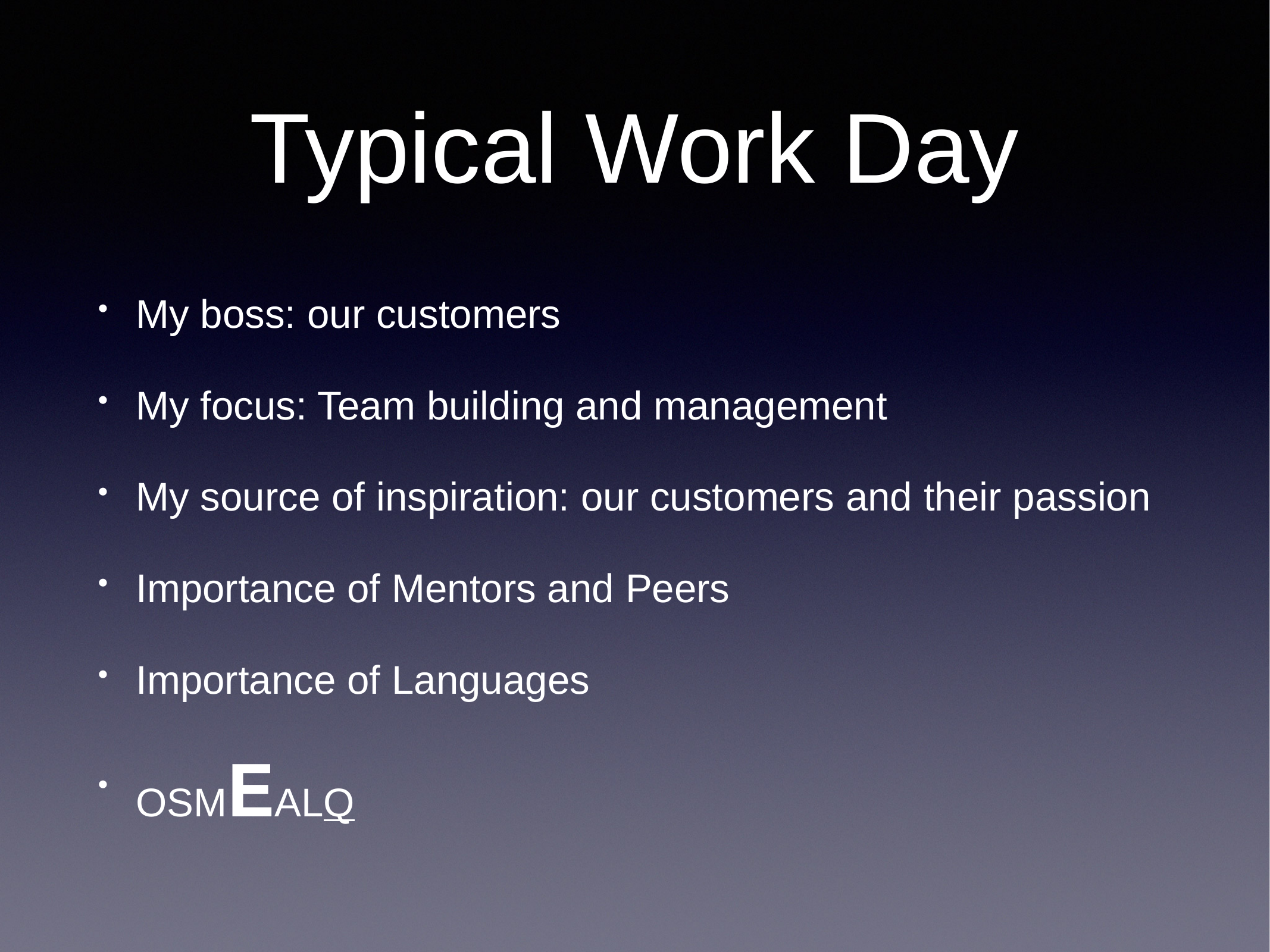

# Typical Work Day
My boss: our customers
My focus: Team building and management
My source of inspiration: our customers and their passion
Importance of Mentors and Peers
Importance of Languages
OSMEALQ